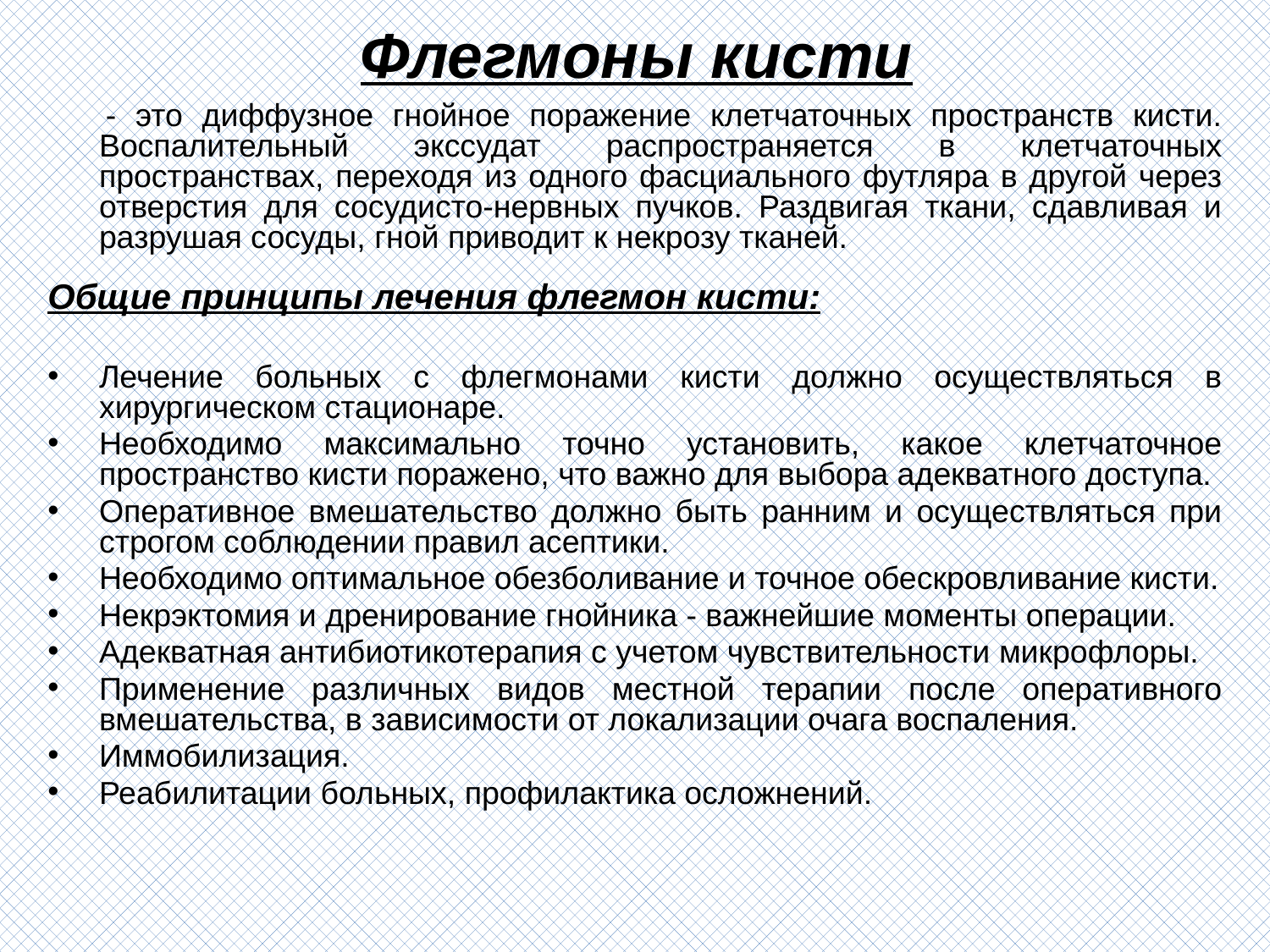

# Флегмоны кисти
   - это диффузное гнойное поражение клетчаточных пространств кисти. Воспалительный экссудат распространяется в клетчаточных пространствах, переходя из одного фасциального футляра в другой через отверстия для сосудисто-нервных пучков. Раздвигая ткани, сдавливая и разрушая сосуды, гной приводит к некрозу тканей.
Общие принципы лечения флегмон кисти:

Лечение больных с флегмонами кисти должно осуществляться в хирургическом стационаре.
Необходимо максимально точно установить, какое клетчаточное пространство кисти поражено, что важно для выбора адекватного доступа.
Оперативное вмешательство должно быть ранним и осуществляться при строгом соблюдении правил асептики.
Необходимо оптимальное обезболивание и точное обескровливание кисти.
Некрэктомия и дренирование гнойника - важнейшие моменты операции.
Адекватная антибиотикотерапия с учетом чувствительности микрофлоры.
Применение различных видов местной терапии после оперативного вмешательства, в зависимости от локализации очага воспаления.
Иммобилизация.
Реабилитации больных, профилактика осложнений.